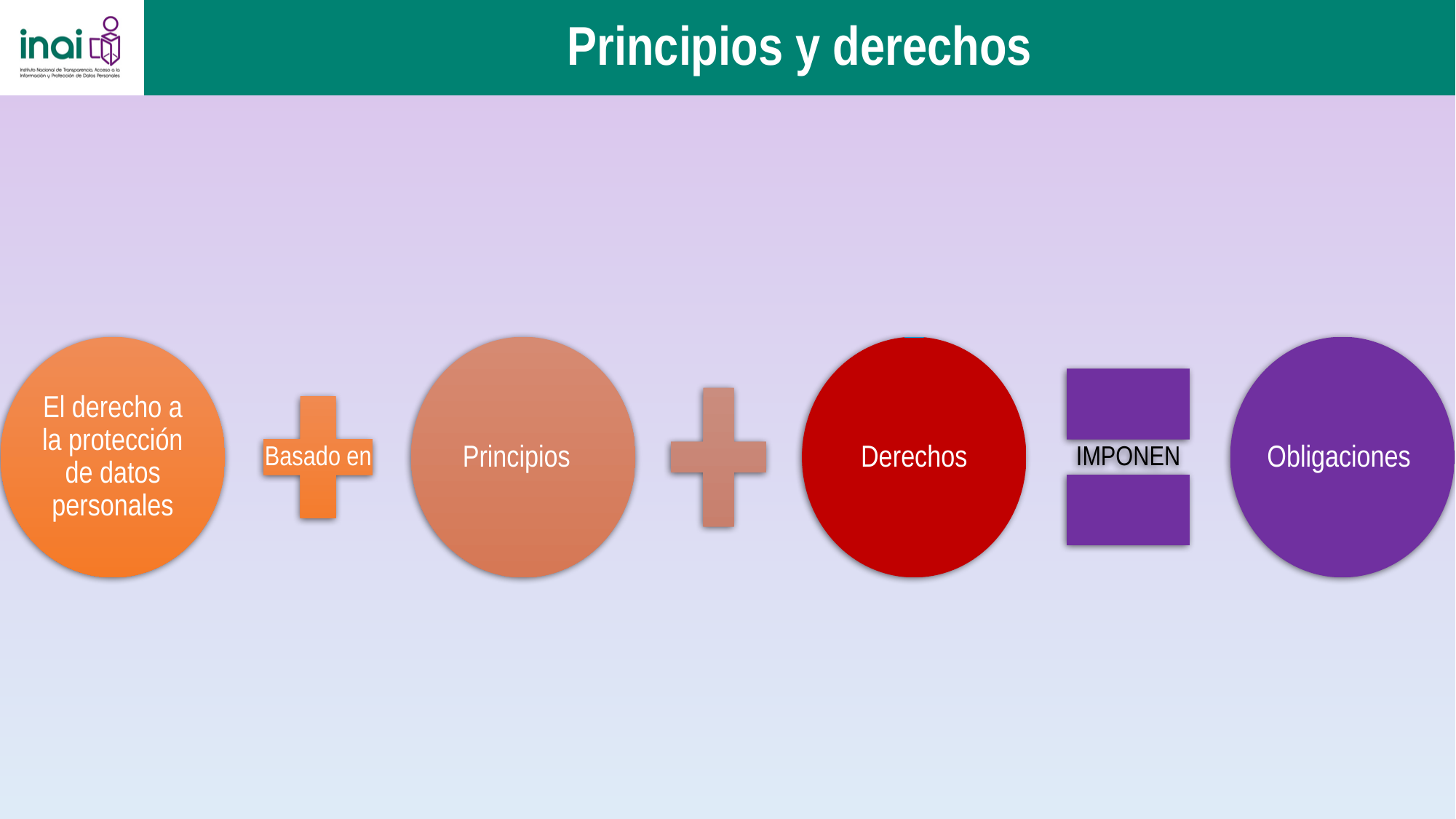

# Principios y derechos
El derecho a la protección de datos personales
Basado en
Principios

Derechos
IMPONEN
Obligaciones